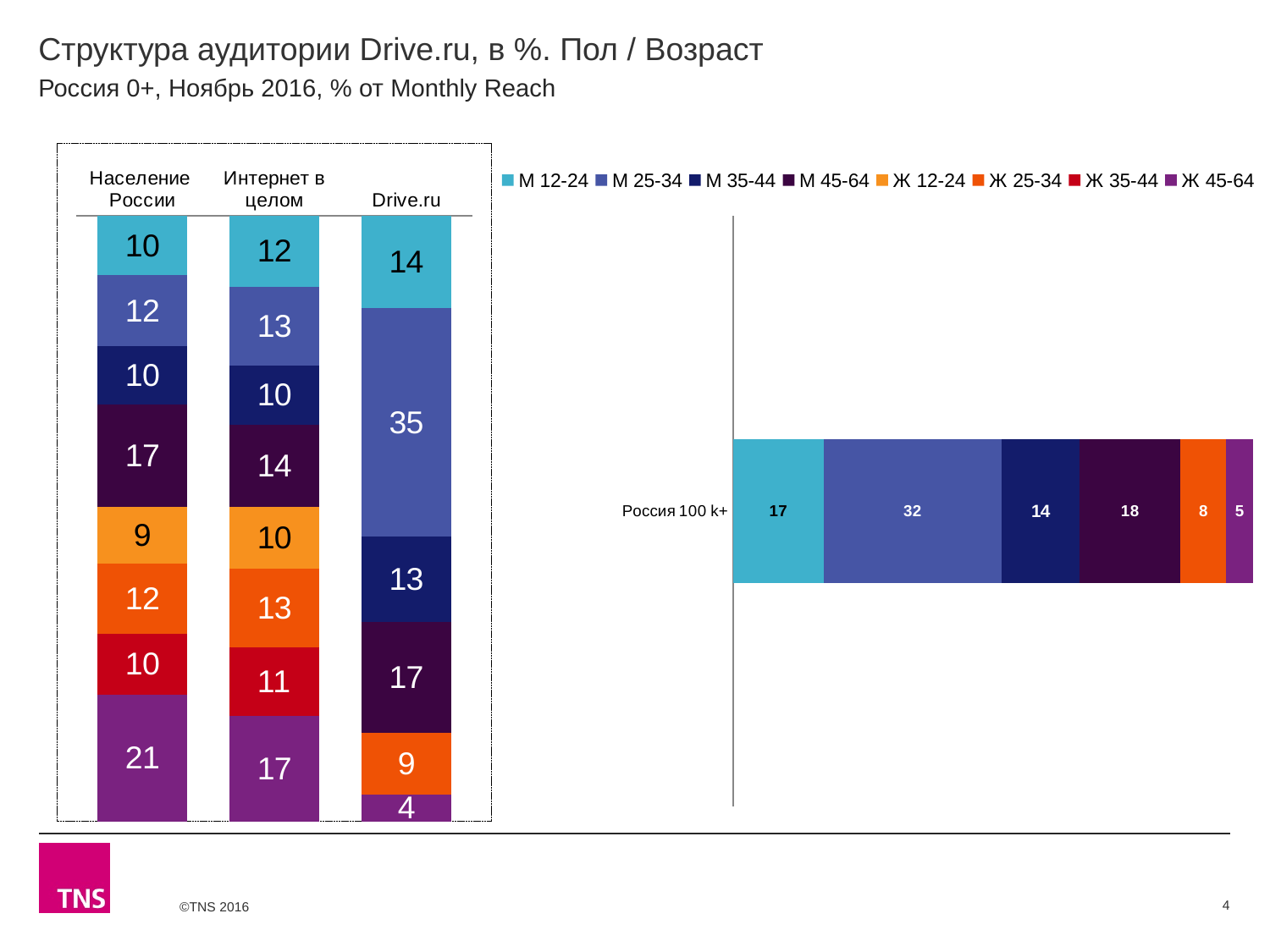

# Структура аудитории Drive.ru, в %. Пол / Возраст
Россия 0+, Ноябрь 2016, % от Monthly Reach

### Chart

| Category | М 12-24 | М 25-34 | М 35-44 | М 45-64 | Ж 12-24 | Ж 25-34 | Ж 35-44 | Ж 45-64 |
|---|---|---|---|---|---|---|---|---|
| Население  России | 9.8 | 11.7 | 9.6 | 16.9 | 9.3 | 11.6 | 10.1 | 20.9 |
| Интернет в целом | 11.7 | 13.0 | 9.8 | 13.6 | 10.1 | 13.1 | 11.3 | 17.4 |
| Drive.ru | 14.0 | 34.5 | 12.9 | 16.8 | None | 9.3 | None | 4.1 |

### Chart

| Category | М 12-24 | М 25-34 | М 35-44 | М 45-64 | Ж 12-24 | Ж 25-34 | Ж 35-44 | Ж 45-64 |
|---|---|---|---|---|---|---|---|---|
| Россия 100 k+ | 16.5 | 32.2 | 14.2 | 18.3 | None | 8.3 | None | 4.9 |
4